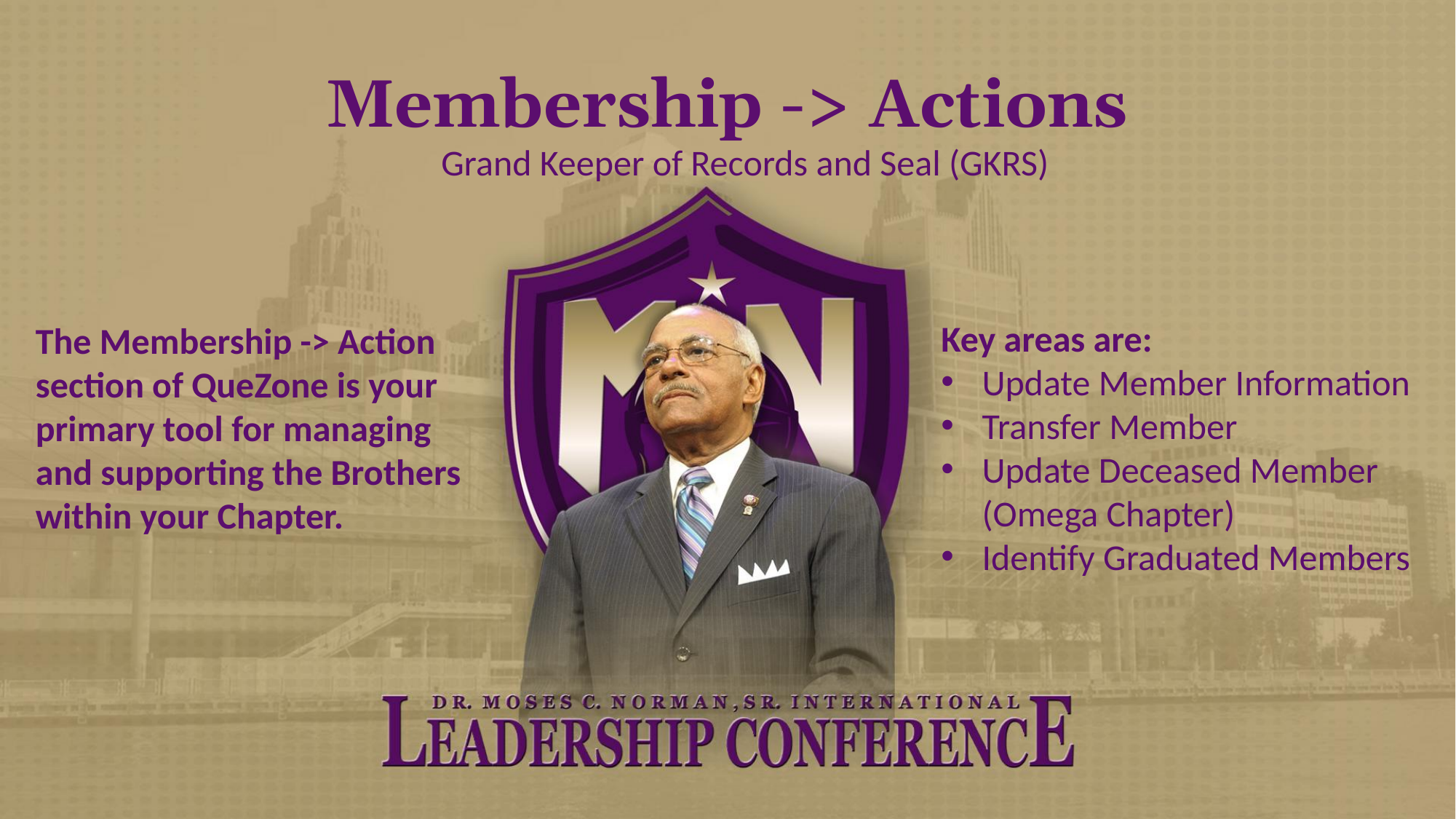

Membership -> Actions
Grand Keeper of Records and Seal (GKRS)
The Membership -> Action section of QueZone is your primary tool for managing and supporting the Brothers within your Chapter.

Key areas are:
Update Member Information
Transfer Member
Update Deceased Member (Omega Chapter)
Identify Graduated Members